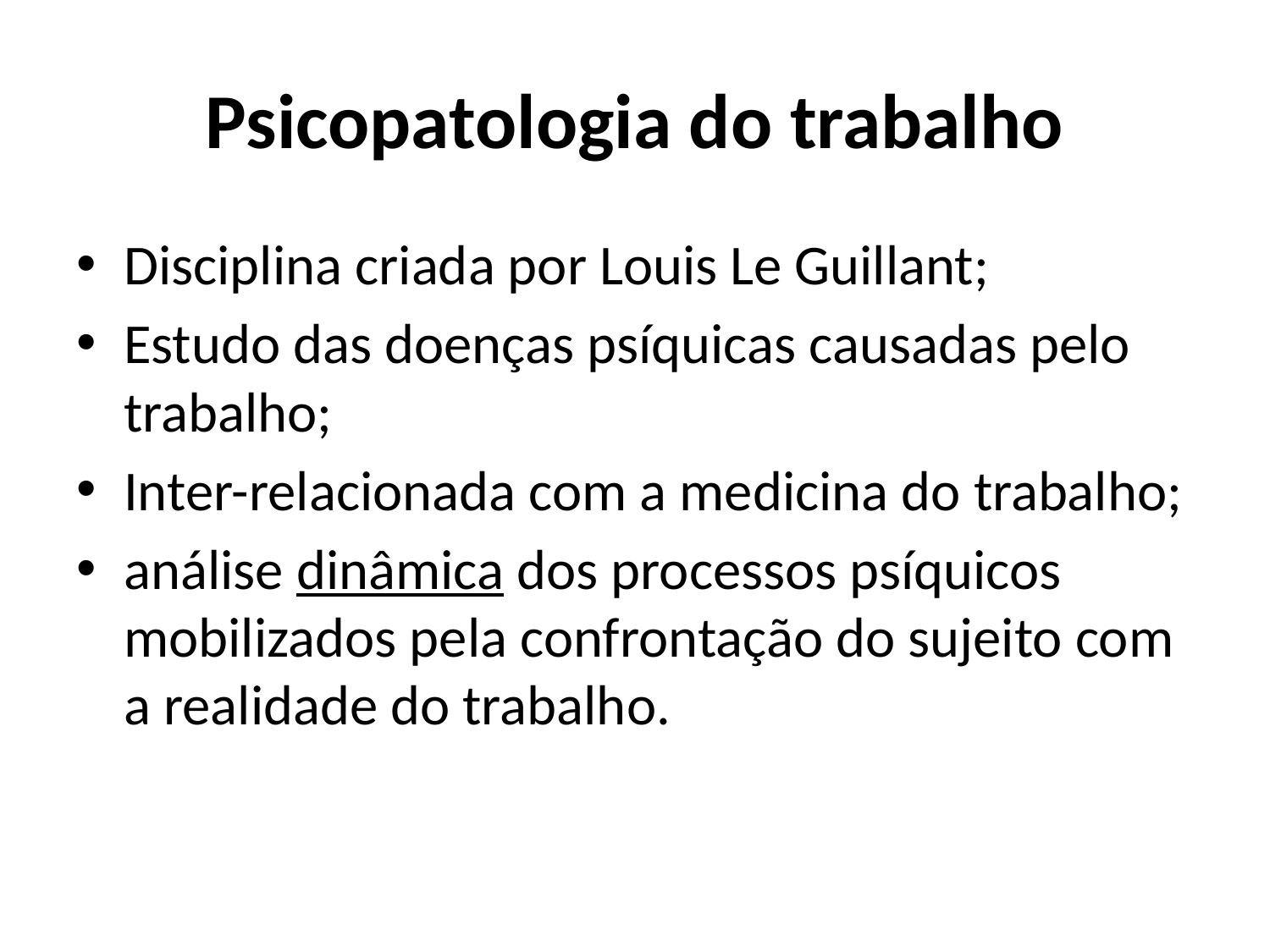

# Psicopatologia do trabalho
Disciplina criada por Louis Le Guillant;
Estudo das doenças psíquicas causadas pelo trabalho;
Inter-relacionada com a medicina do trabalho;
análise dinâmica dos processos psíquicos mobilizados pela confrontação do sujeito com a realidade do trabalho.